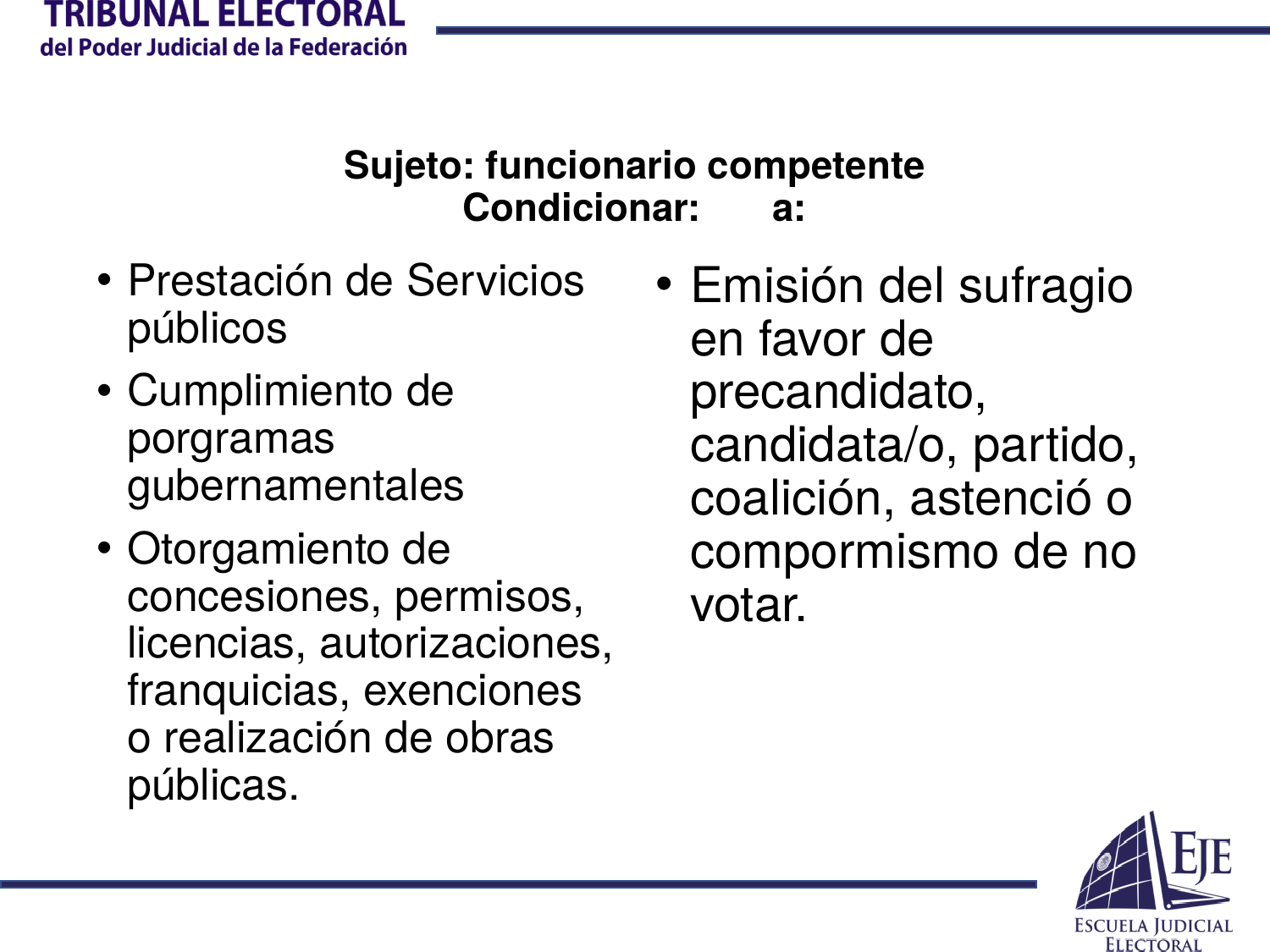

# Sujeto: funcionario competente Condicionar:				a:
Prestación de Servicios públicos
Cumplimiento de porgramas  gubernamentales
Otorgamiento de concesiones, permisos, licencias, autorizaciones, franquicias, exenciones o realización de obras públicas.

Emisión del sufragio en favor de precandidato, candidata/o, partido, coalición, astenció o compormismo de no votar.